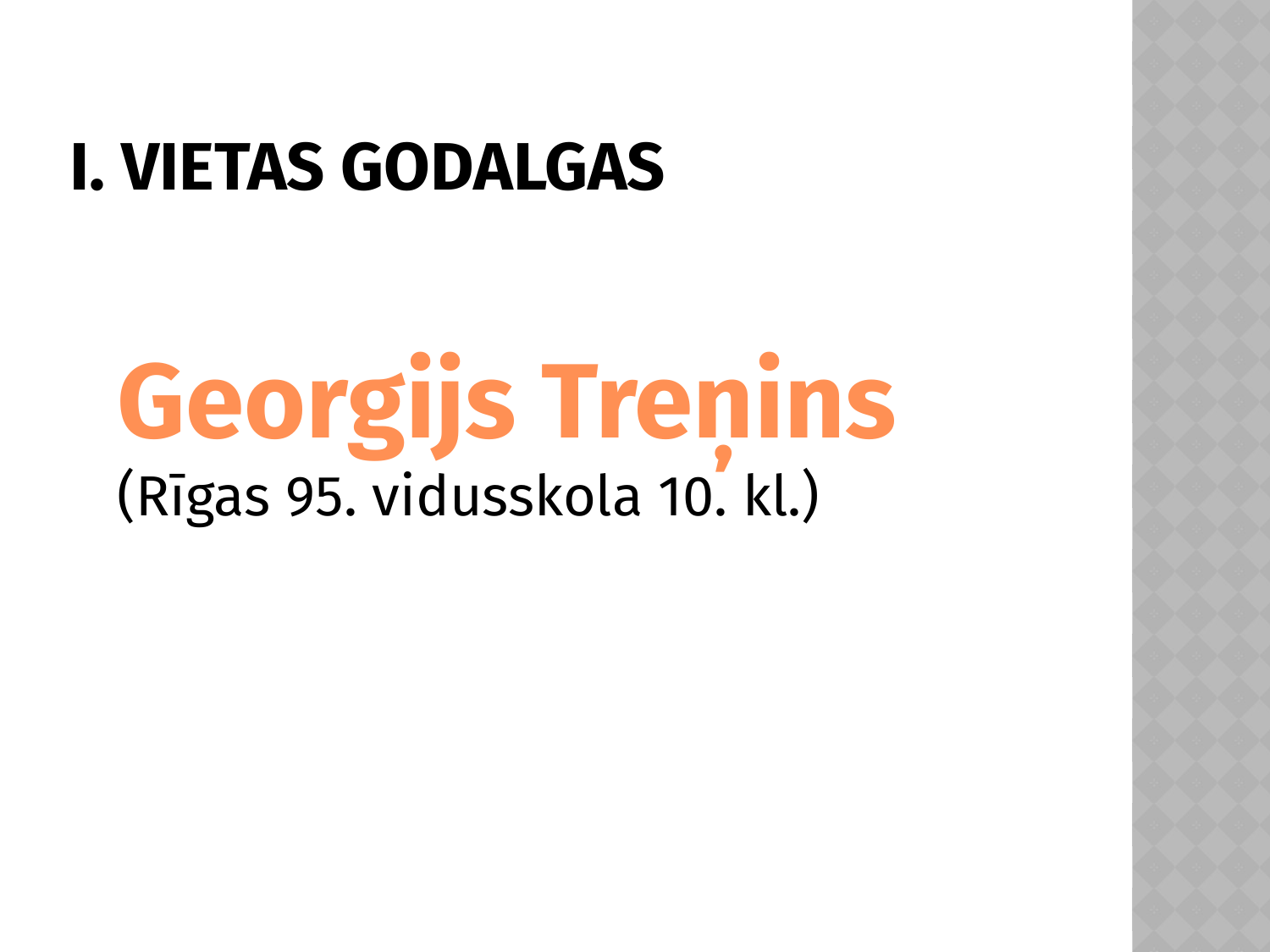

# I. VietAs GODALGAS

Georgijs Treņins
(Rīgas 95. vidusskola 10. kl.)